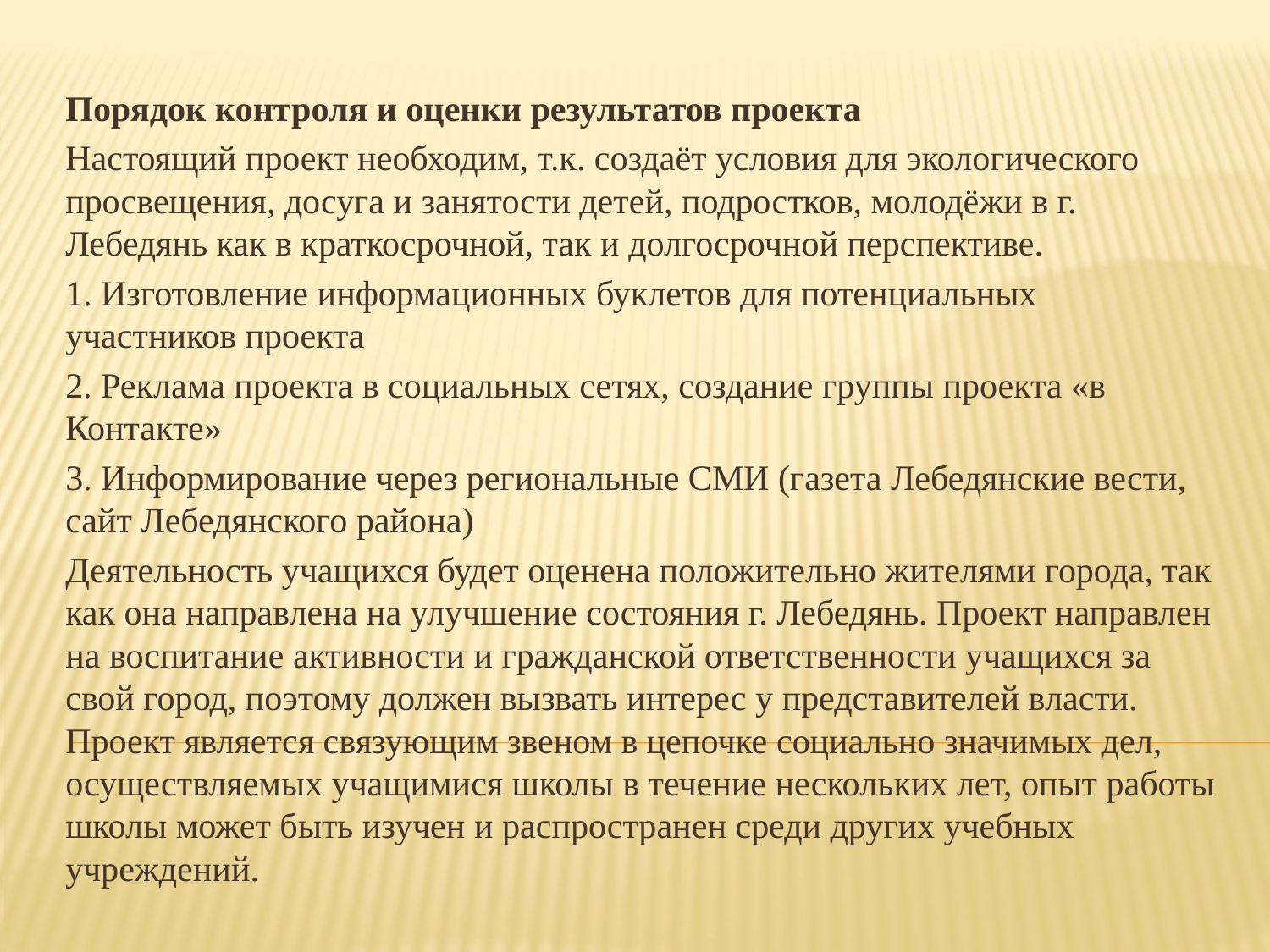

Порядок контроля и оценки результатов проекта
Настоящий проект необходим, т.к. создаёт условия для экологического просвещения, досуга и занятости детей, подростков, молодёжи в г. Лебедянь как в краткосрочной, так и долгосрочной перспективе.
1. Изготовление информационных буклетов для потенциальных  участников проекта
2. Реклама проекта в социальных сетях, создание группы проекта «в Контакте»
3. Информирование через региональные СМИ (газета Лебедянские вести, сайт Лебедянского района)
Деятельность учащихся будет оценена положительно жителями города, так как она направлена на улучшение состояния г. Лебедянь. Проект направлен на воспитание активности и гражданской ответственности учащихся за свой город, поэтому должен вызвать интерес у представителей власти. Проект является связующим звеном в цепочке социально значимых дел, осуществляемых учащимися школы в течение нескольких лет, опыт работы школы может быть изучен и распространен среди других учебных учреждений.